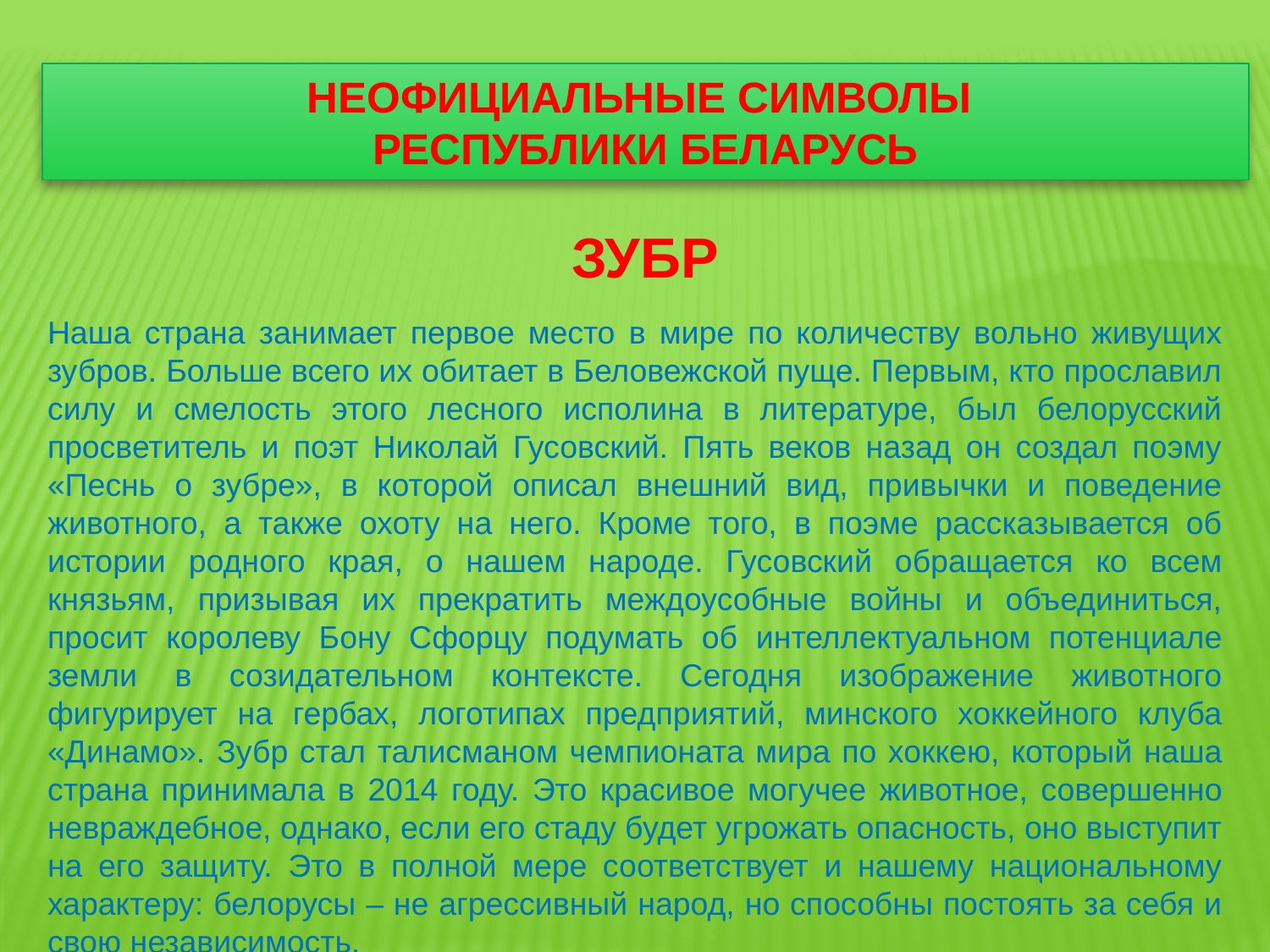

# Неофициальные символы республики Беларусь
ЗУБР

Наша страна занимает первое место в мире по количеству вольно живущих зубров. Больше всего их обитает в Беловежской пуще. Первым, кто прославил силу и смелость этого лесного исполина в литературе, был белорусский просветитель и поэт Николай Гусовский. Пять веков назад он создал поэму «Песнь о зубре», в которой описал внешний вид, привычки и поведение животного, а также охоту на него. Кроме того, в поэме рассказывается об истории родного края, о нашем народе. Гусовский обращается ко всем князьям, призывая их прекратить междоусобные войны и объединиться, просит королеву Бону Сфорцу подумать об интеллектуальном потенциале земли в созидательном контексте. Сегодня изображение животного фигурирует на гербах, логотипах предприятий, минского хоккейного клуба «Динамо». Зубр стал талисманом чемпионата мира по хоккею, который наша страна принимала в 2014 году. Это красивое могучее животное, совершенно невраждебное, однако, если его стаду будет угрожать опасность, оно выступит на его защиту. Это в полной мере соответствует и нашему национальному характеру: белорусы – не агрессивный народ, но способны постоять за себя и свою независимость.